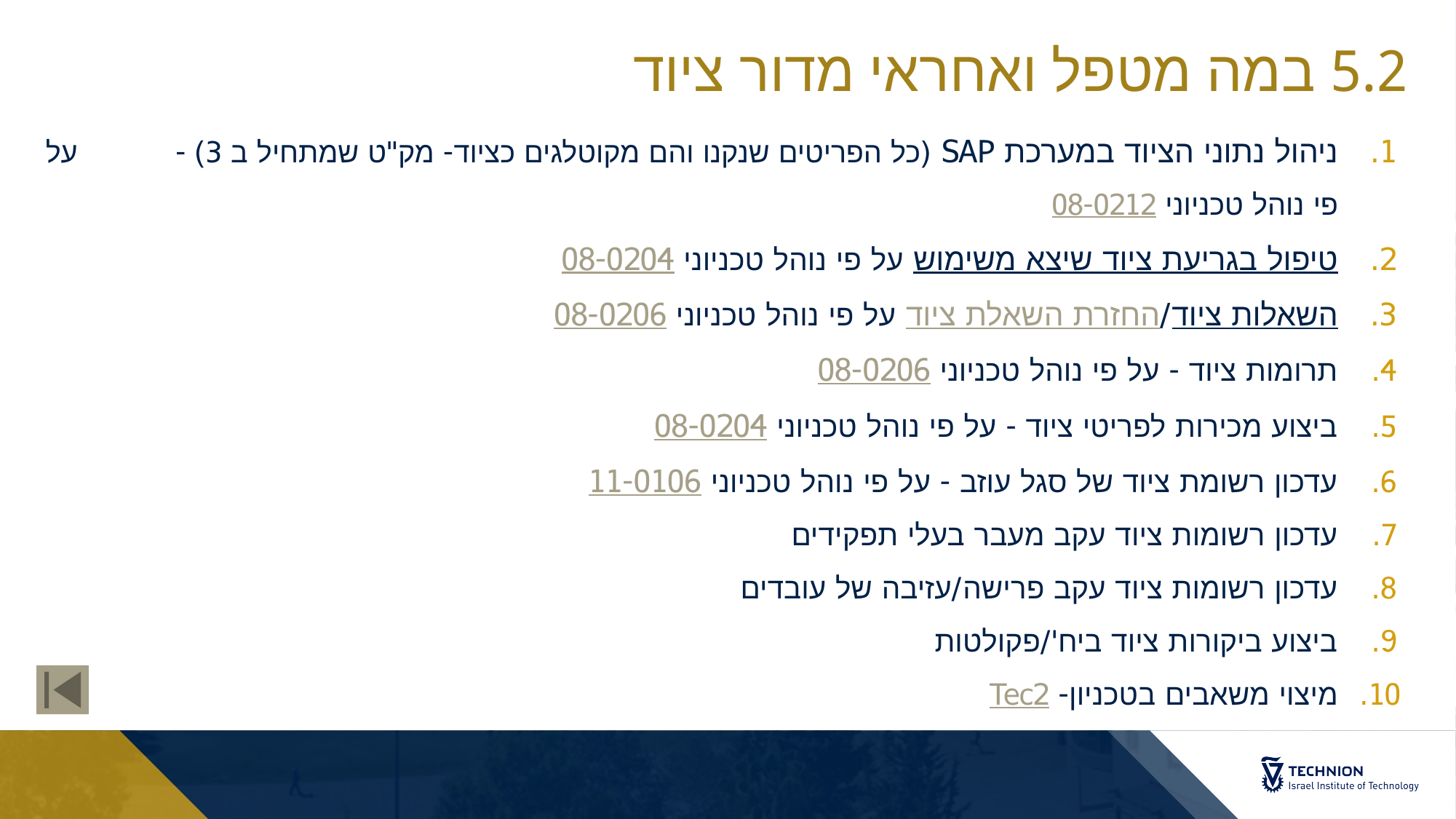

# 5.2 במה מטפל ואחראי מדור ציוד
ניהול נתוני הציוד במערכת SAP (כל הפריטים שנקנו והם מקוטלגים כציוד- מק"ט שמתחיל ב 3) -           על פי נוהל טכניוני 08-0212
טיפול בגריעת ציוד שיצא משימוש על פי נוהל טכניוני 08-0204
השאלות ציוד/החזרת השאלת ציוד על פי נוהל טכניוני 08-0206
תרומות ציוד - על פי נוהל טכניוני 08-0206
ביצוע מכירות לפריטי ציוד - על פי נוהל טכניוני 08-0204
עדכון רשומת ציוד של סגל עוזב - על פי נוהל טכניוני 11-0106
עדכון רשומות ציוד עקב מעבר בעלי תפקידים
עדכון רשומות ציוד עקב פרישה/עזיבה של עובדים
ביצוע ביקורות ציוד ביח'/פקולטות
מיצוי משאבים בטכניון- Tec2